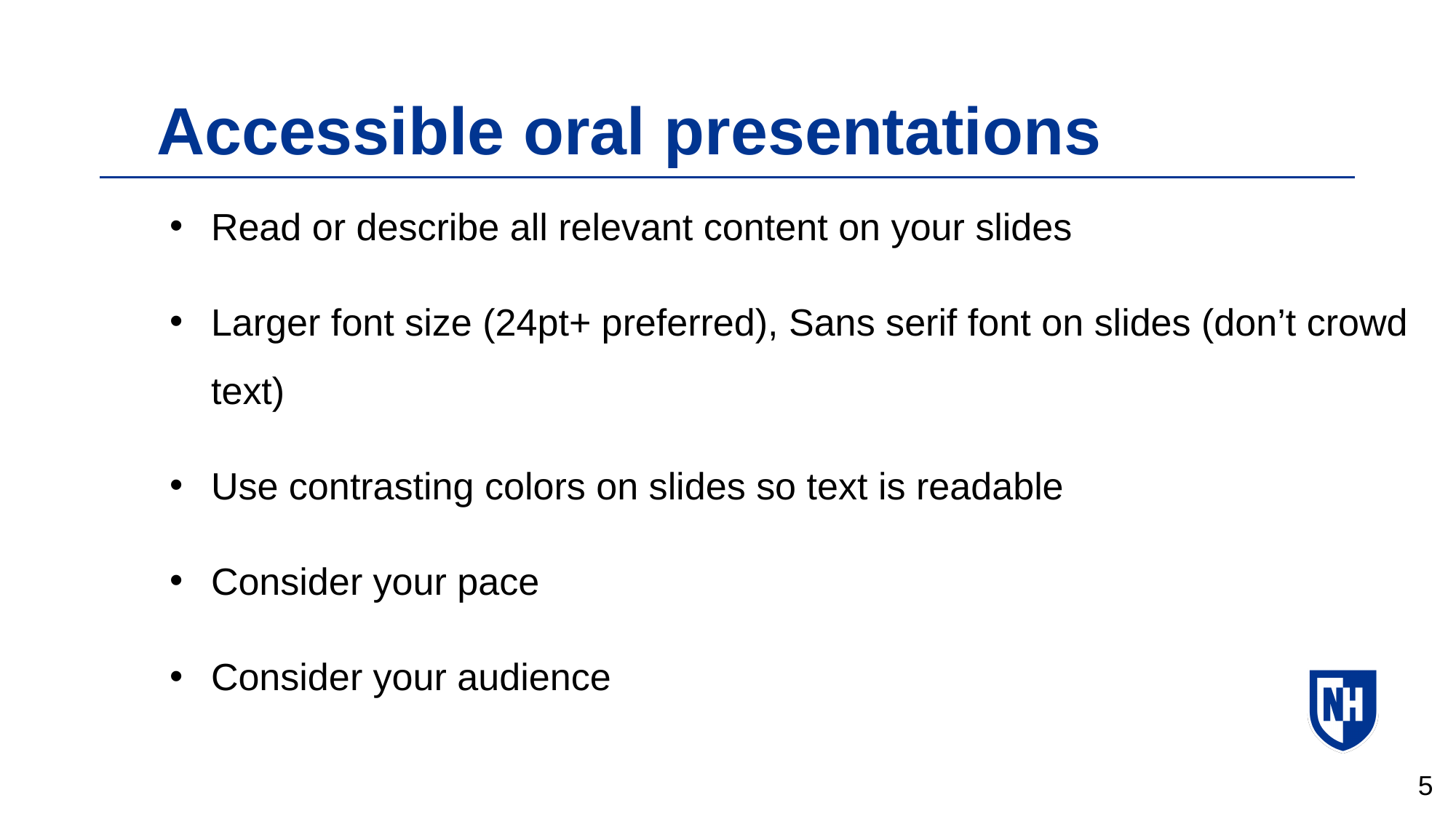

Accessible oral presentations
Read or describe all relevant content on your slides
Larger font size (24pt+ preferred), Sans serif font on slides (don’t crowd text)
Use contrasting colors on slides so text is readable
Consider your pace
Consider your audience
5